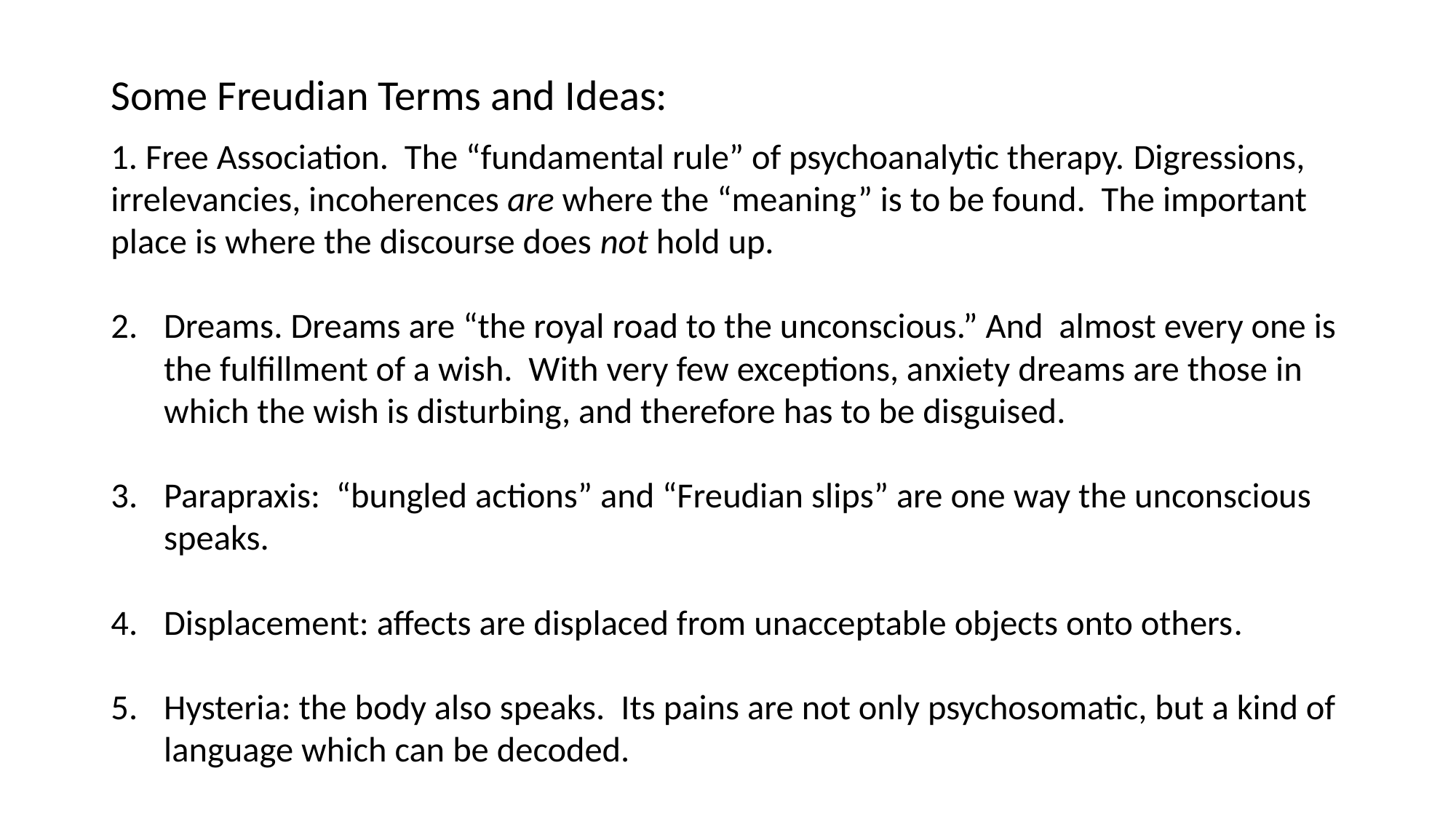

# Some Freudian Terms and Ideas:
1. Free Association.  The “fundamental rule” of psychoanalytic therapy. Digressions, irrelevancies, incoherences are where the “meaning” is to be found.  The important place is where the discourse does not hold up.

Dreams. Dreams are “the royal road to the unconscious.” And  almost every one is the fulfillment of a wish.  With very few exceptions, anxiety dreams are those in which the wish is disturbing, and therefore has to be disguised.

Parapraxis:  “bungled actions” and “Freudian slips” are one way the unconscious speaks.

Displacement: affects are displaced from unacceptable objects onto others.

Hysteria: the body also speaks.  Its pains are not only psychosomatic, but a kind of language which can be decoded.